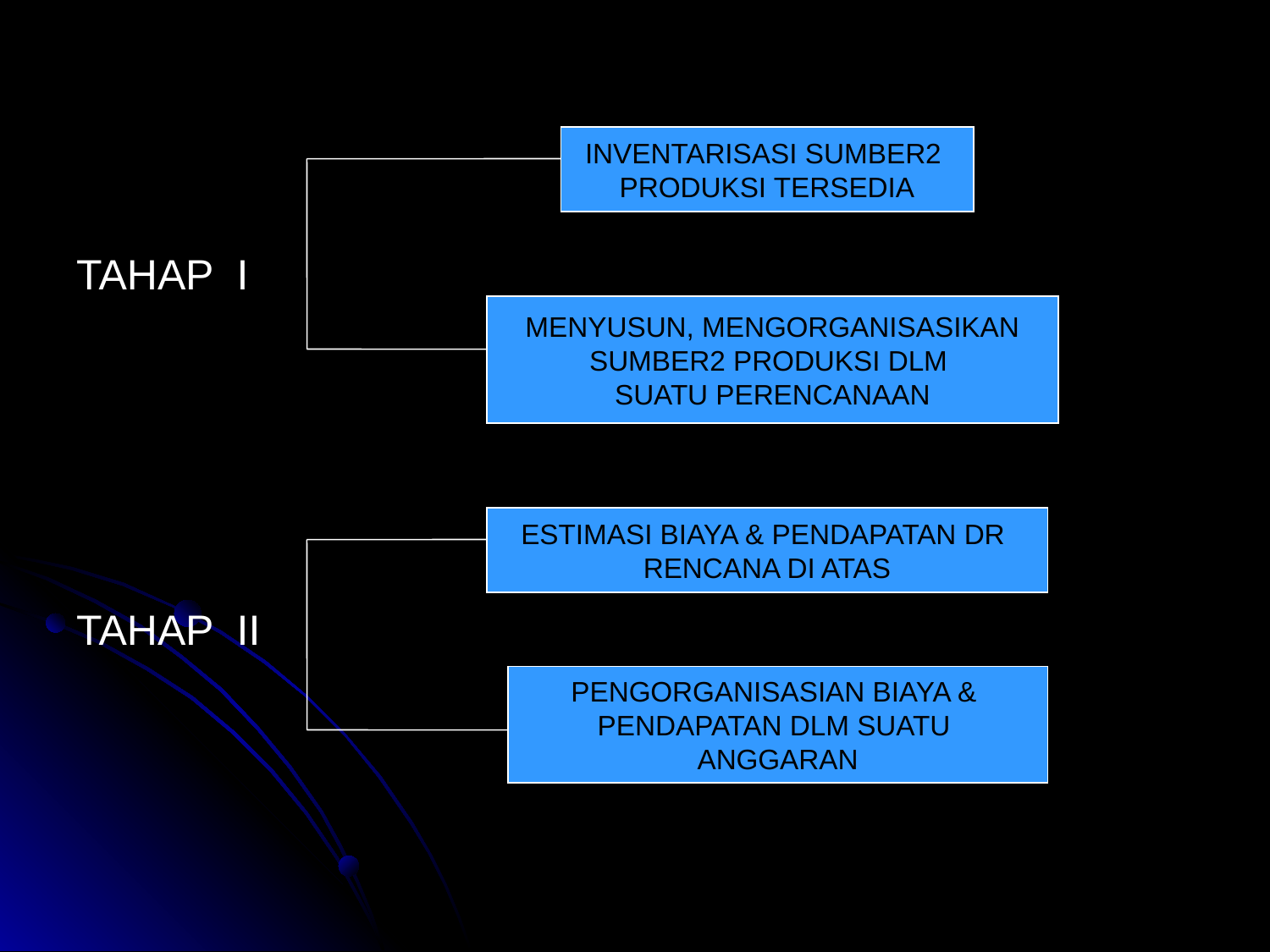

TAHAP  I

TAHAP  II
INVENTARISASI SUMBER2
PRODUKSI TERSEDIA

MENYUSUN, MENGORGANISASIKAN
SUMBER2 PRODUKSI DLM
SUATU PERENCANAAN

ESTIMASI BIAYA & PENDAPATAN DR
RENCANA DI ATAS

PENGORGANISASIAN BIAYA &
PENDAPATAN DLM SUATU
ANGGARAN